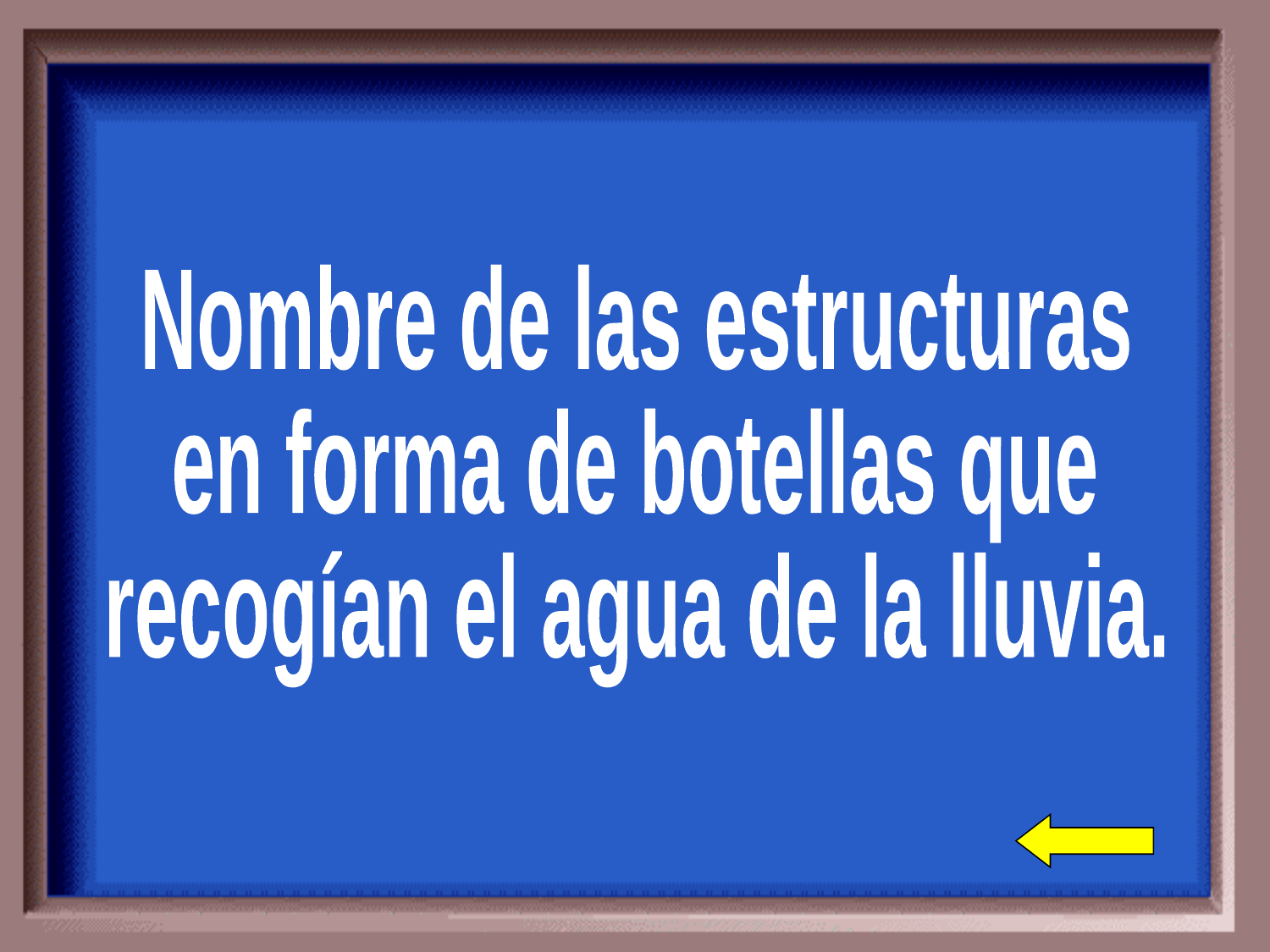

Nombre de las estructuras
en forma de botellas que
recogían el agua de la lluvia.